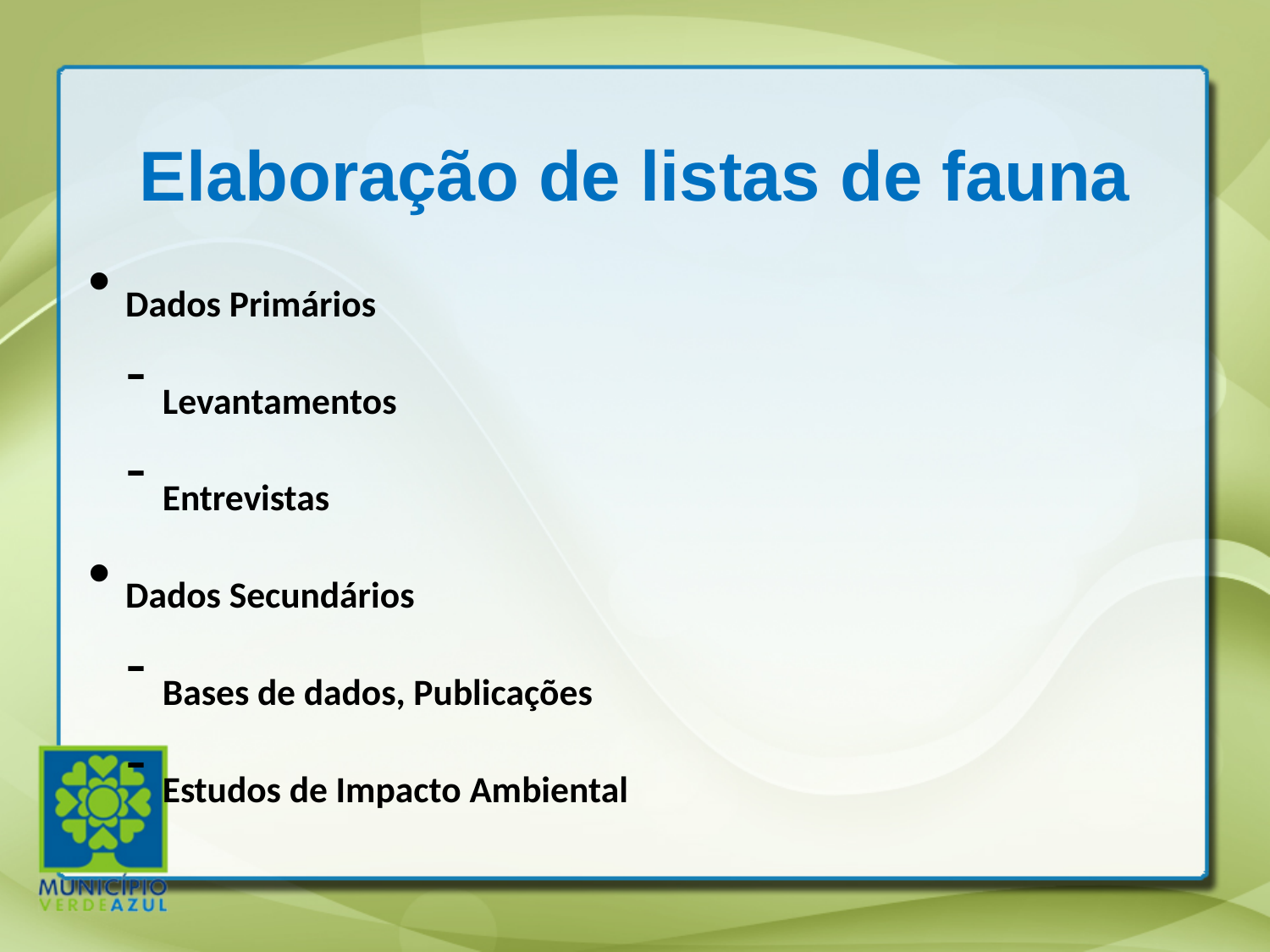

Elaboração de listas de fauna
Dados Primários
Levantamentos
Entrevistas
Dados Secundários
Bases de dados, Publicações
Estudos de Impacto Ambiental